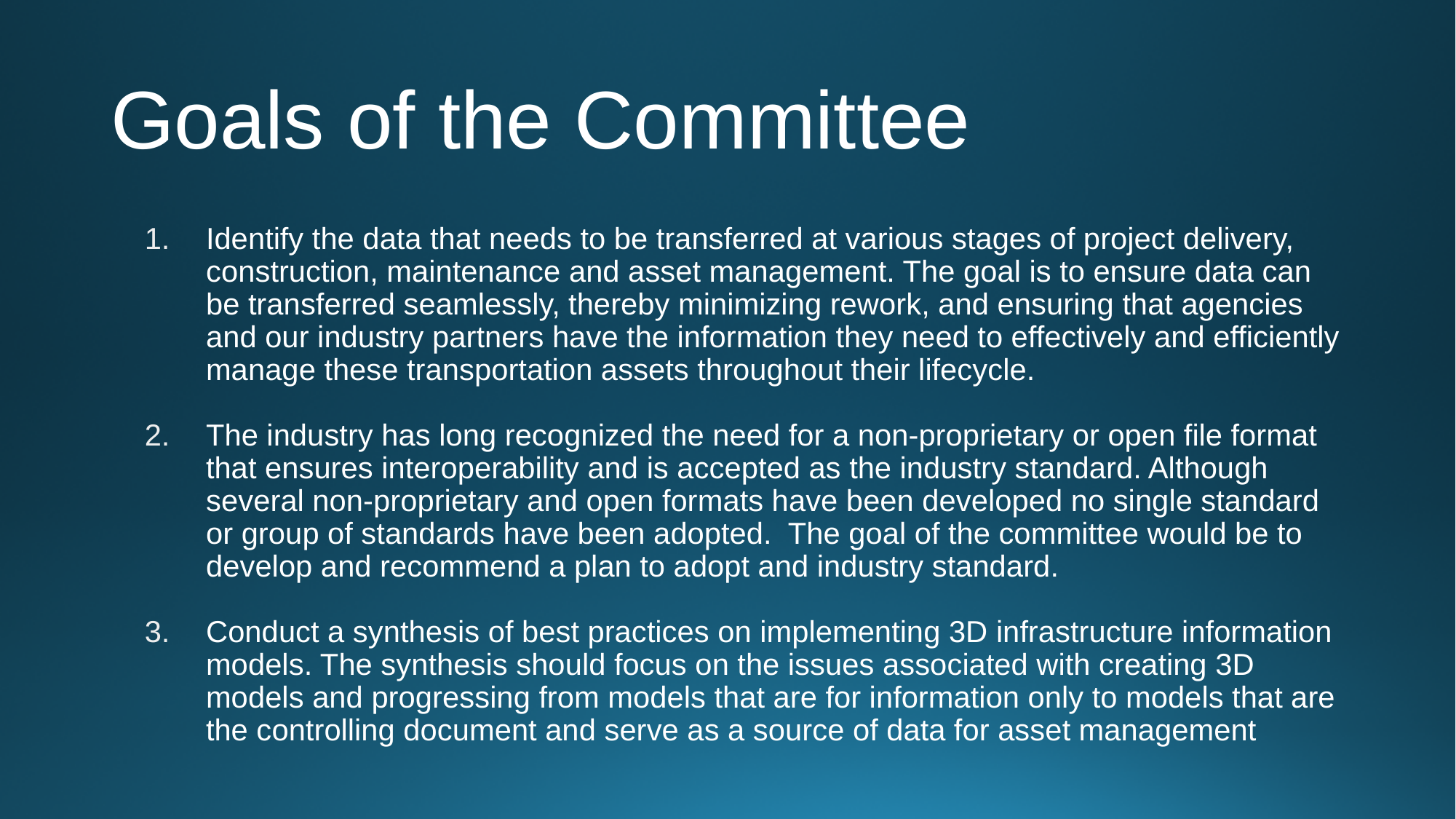

# Goals of the Committee
Identify the data that needs to be transferred at various stages of project delivery, construction, maintenance and asset management. The goal is to ensure data can be transferred seamlessly, thereby minimizing rework, and ensuring that agencies and our industry partners have the information they need to effectively and efficiently manage these transportation assets throughout their lifecycle.

The industry has long recognized the need for a non-proprietary or open file format that ensures interoperability and is accepted as the industry standard. Although several non-proprietary and open formats have been developed no single standard or group of standards have been adopted.  The goal of the committee would be to develop and recommend a plan to adopt and industry standard.

Conduct a synthesis of best practices on implementing 3D infrastructure information models. The synthesis should focus on the issues associated with creating 3D models and progressing from models that are for information only to models that are the controlling document and serve as a source of data for asset management